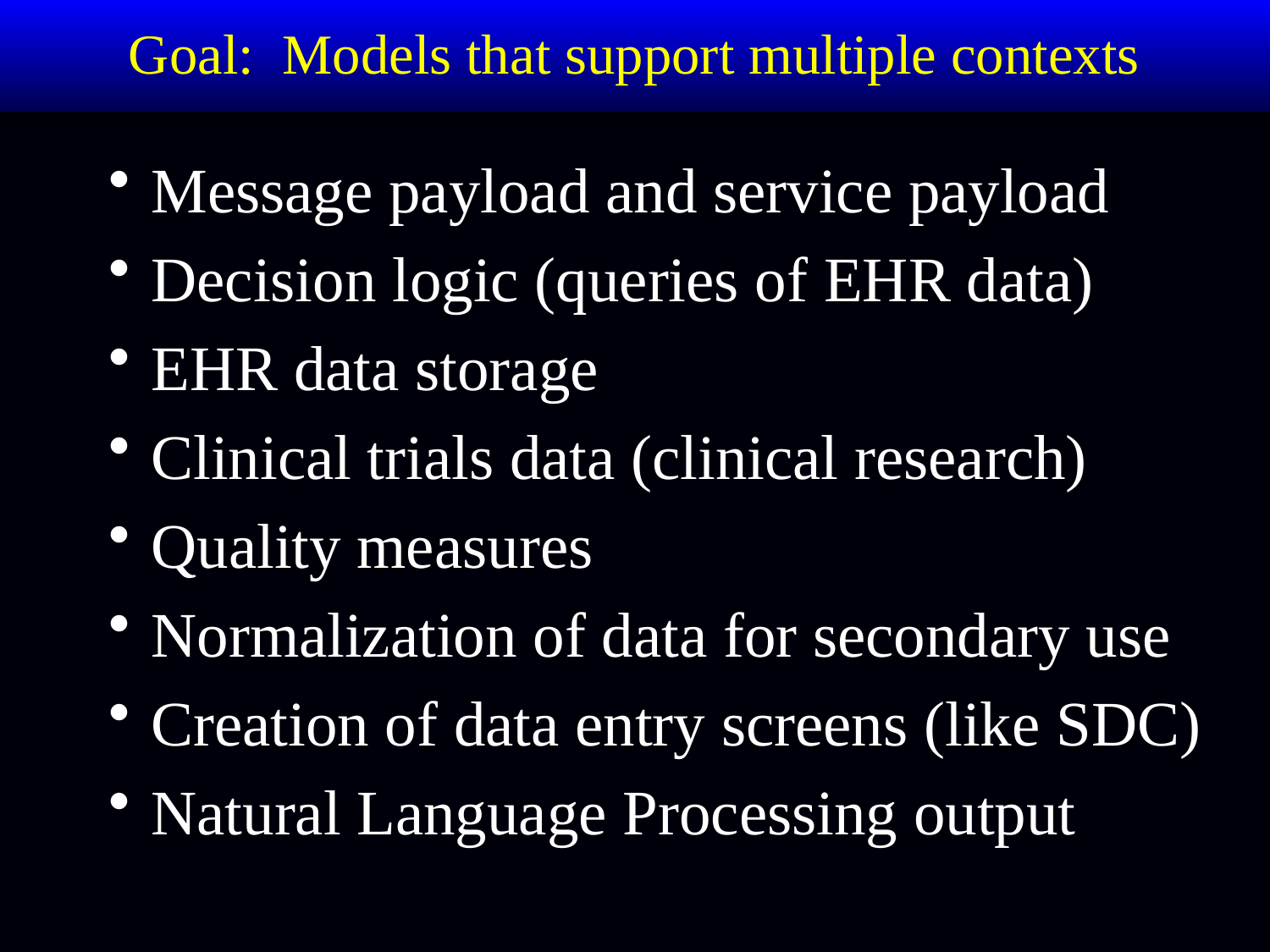

# Goal:  Models that support multiple contexts
Message payload and service payload
Decision logic (queries of EHR data)
EHR data storage
Clinical trials data (clinical research)
Quality measures
Normalization of data for secondary use
Creation of data entry screens (like SDC)
Natural Language Processing output